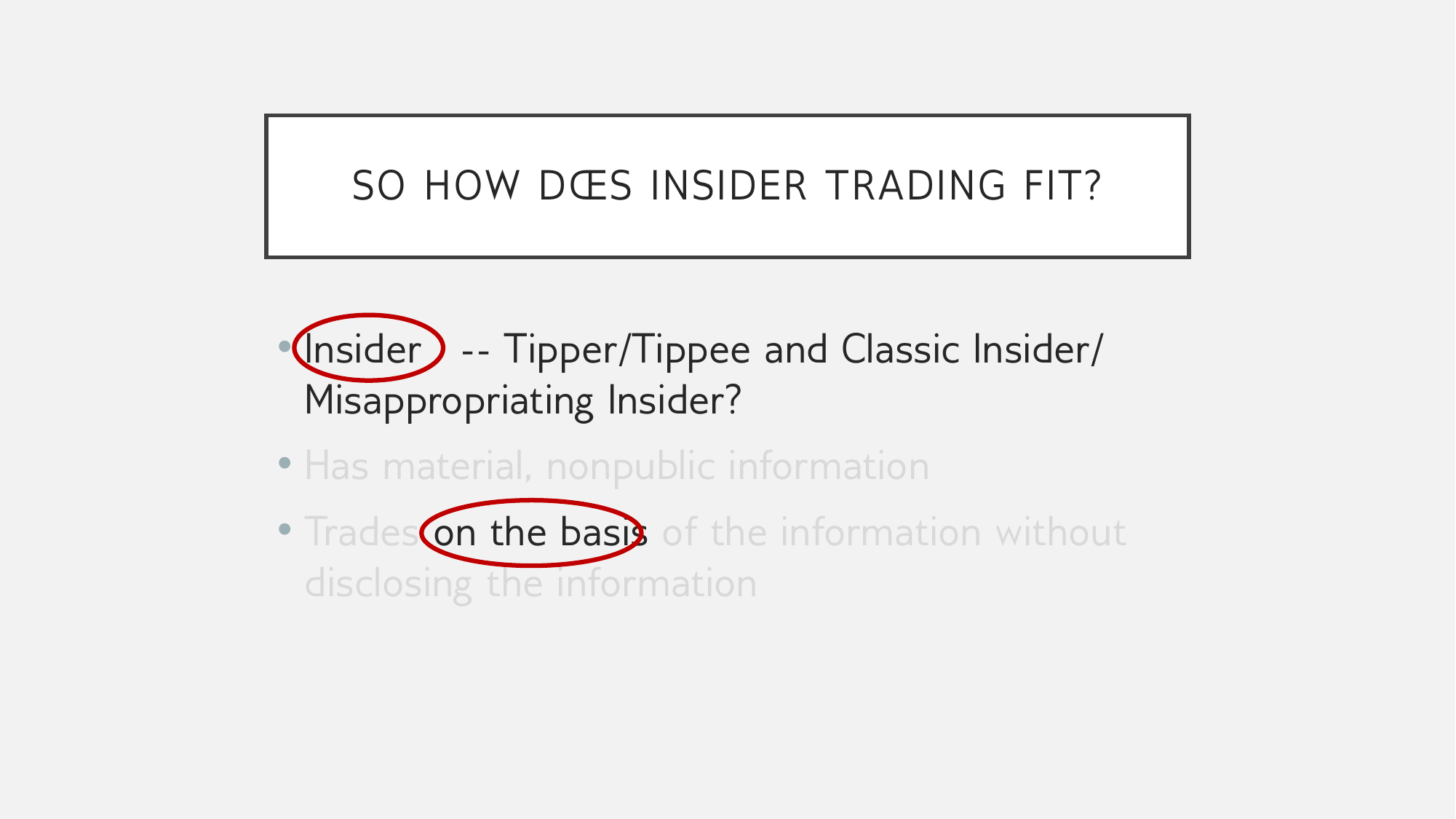

# So how does insider trading fit?
Insider   -- Tipper/Tippee and Classic Insider/ Misappropriating Insider?
Has material, nonpublic information
Trades on the basis of the information without disclosing the information